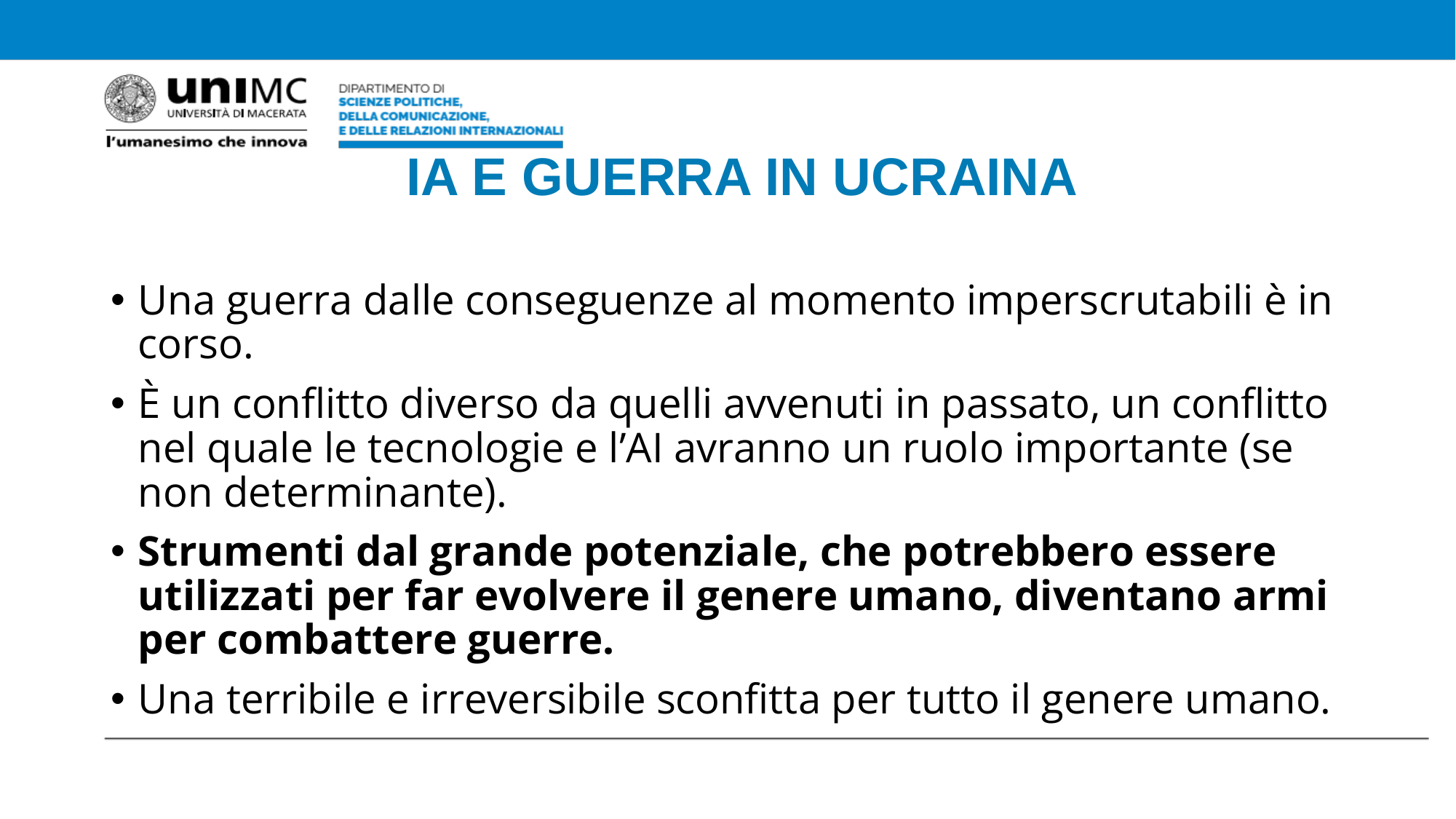

# IA E GUERRA IN UCRAINA
Una guerra dalle conseguenze al momento imperscrutabili è in corso.
È un conflitto diverso da quelli avvenuti in passato, un conflitto nel quale le tecnologie e l’AI avranno un ruolo importante (se non determinante).
Strumenti dal grande potenziale, che potrebbero essere utilizzati per far evolvere il genere umano, diventano armi per combattere guerre.
Una terribile e irreversibile sconfitta per tutto il genere umano.